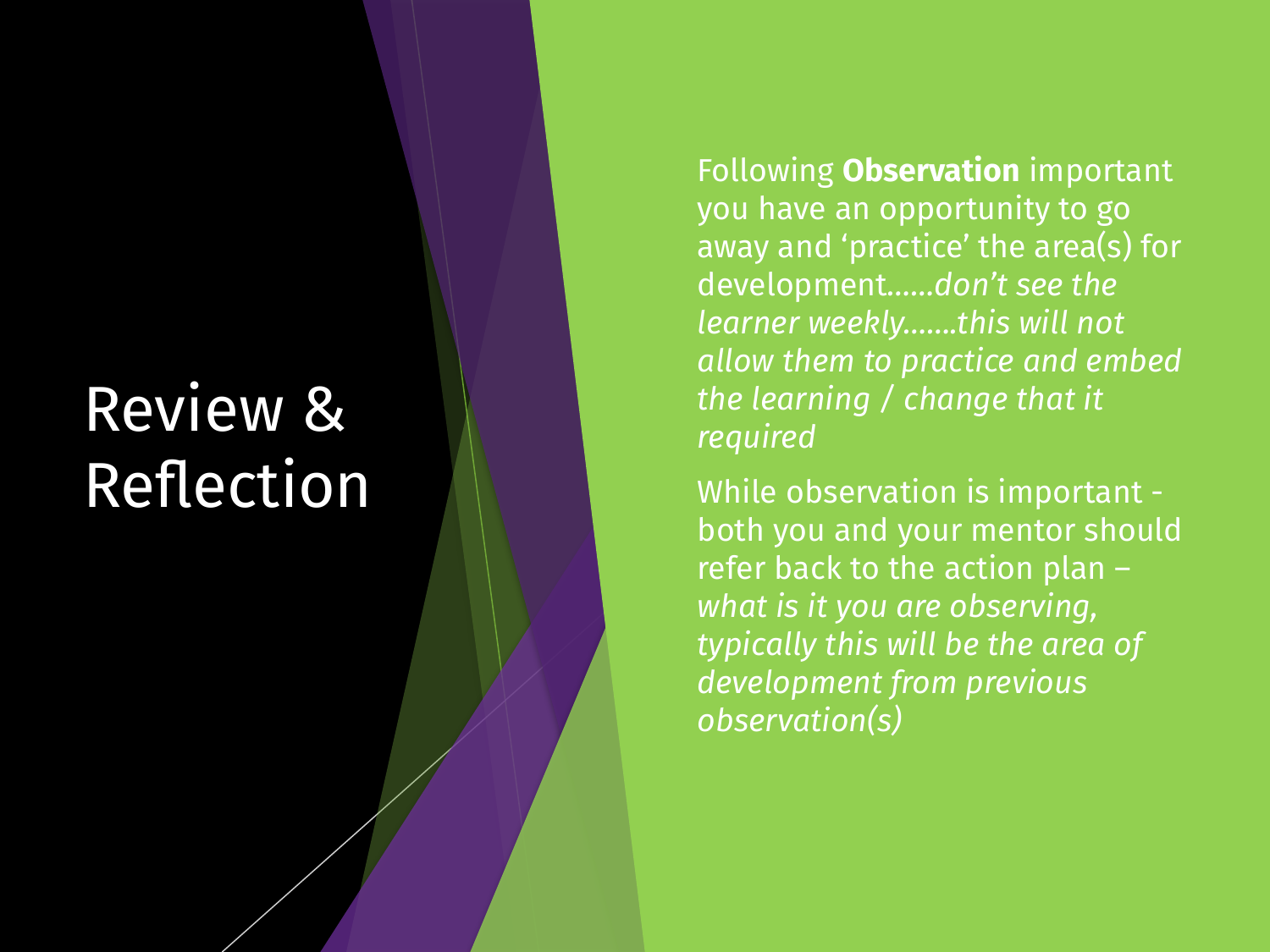

# Review & Reflection
Following Observation important you have an opportunity to go away and ‘practice’ the area(s) for development……don’t see the learner weekly…….this will not allow them to practice and embed the learning / change that it required
While observation is important - both you and your mentor should refer back to the action plan – what is it you are observing, typically this will be the area of development from previous observation(s)